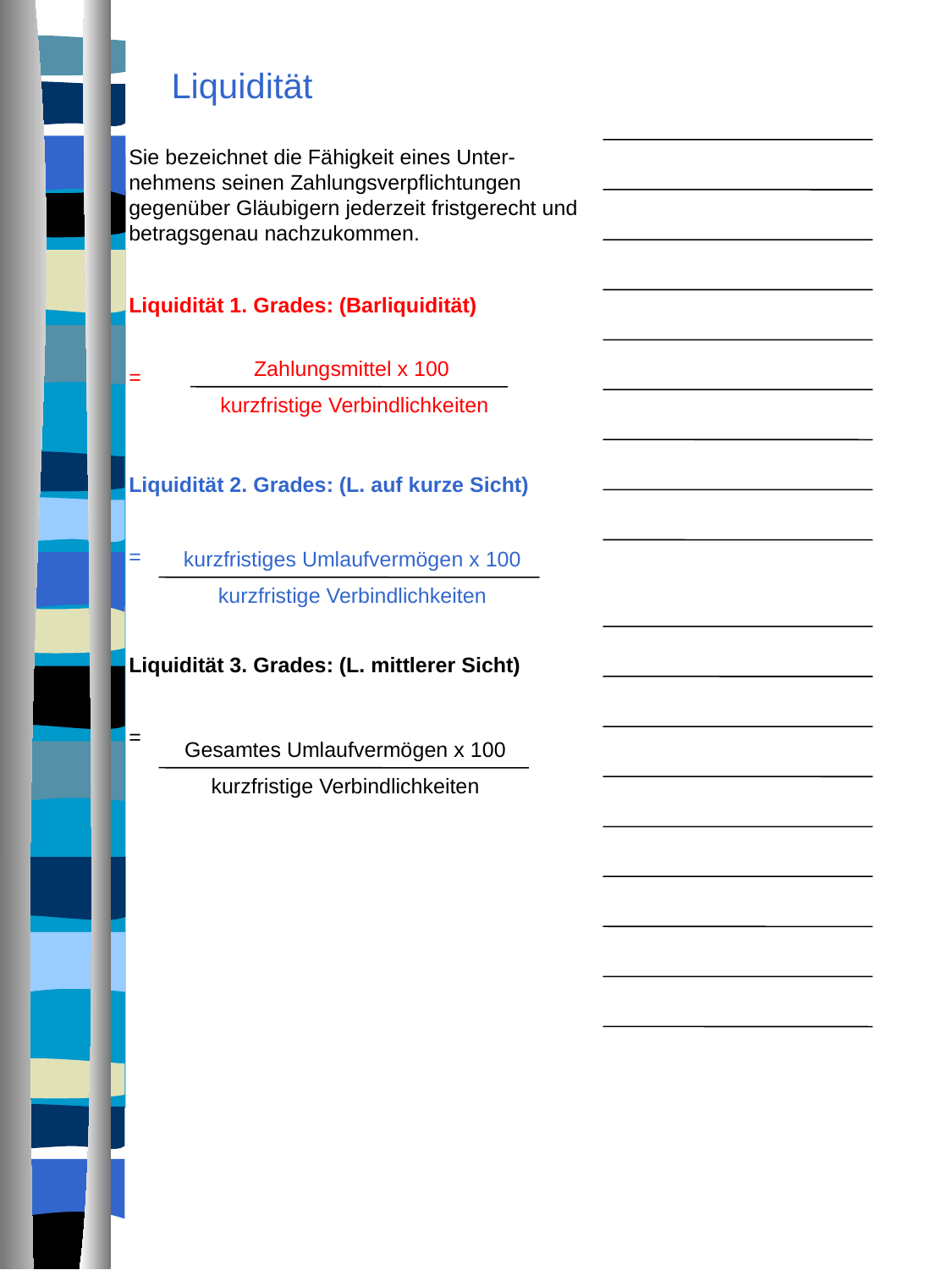

# Liquidität
Sie bezeichnet die Fähigkeit eines Unter-nehmens seinen Zahlungsverpflichtungen gegenüber Gläubigern jederzeit fristgerecht und betragsgenau nachzukommen.

Liquidität 1. Grades: (Barliquidität)

=

Liquidität 2. Grades: (L. auf kurze Sicht)

=

Liquidität 3. Grades: (L. mittlerer Sicht)

=
Zahlungsmittel x 100
 kurzfristige Verbindlichkeiten

kurzfristiges Umlaufvermögen x 100
kurzfristige Verbindlichkeiten

Gesamtes Umlaufvermögen x 100
kurzfristige Verbindlichkeiten